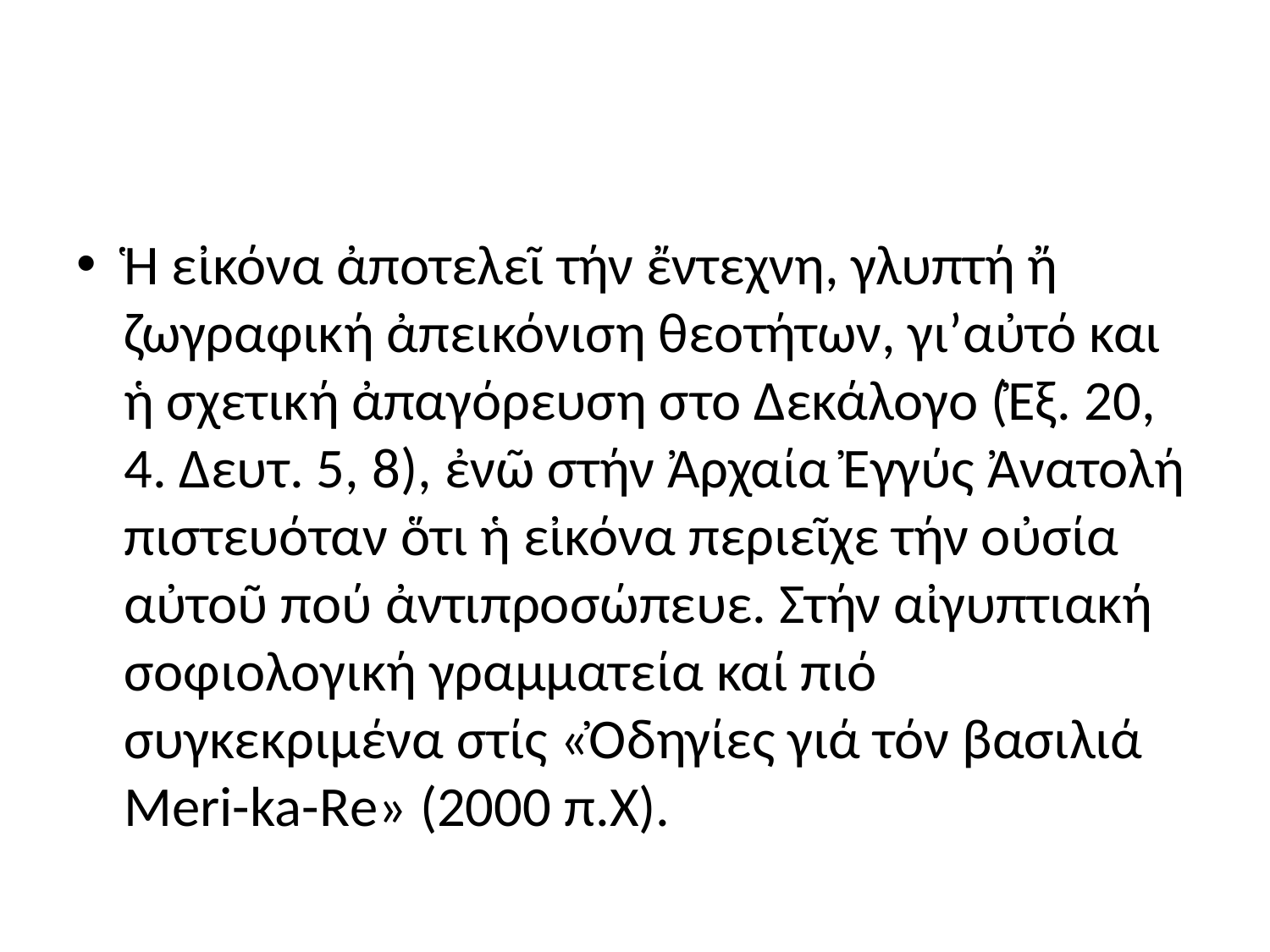

#
Ἡ εἰκόνα ἀποτελεῖ τήν ἔντεχνη, γλυπτή ἤ ζωγραφική ἀπεικόνιση θεοτήτων, γι’αὐτό και ἡ σχετική ἀπαγόρευση στο Δεκάλογο (Ἐξ. 20, 4. Δευτ. 5, 8), ἐνῶ στήν Ἀρχαία Ἐγγύς Ἀνατολή πιστευόταν ὅτι ἡ εἰκόνα περιεῖχε τήν οὐσία αὐτοῦ πού ἀντιπροσώπευε. Στήν αἰγυπτιακή σοφιολογική γραμματεία καί πιό συγκεκριμένα στίς «Ὀδηγίες γιά τόν βασιλιά Meri-ka-Re» (2000 π.X).